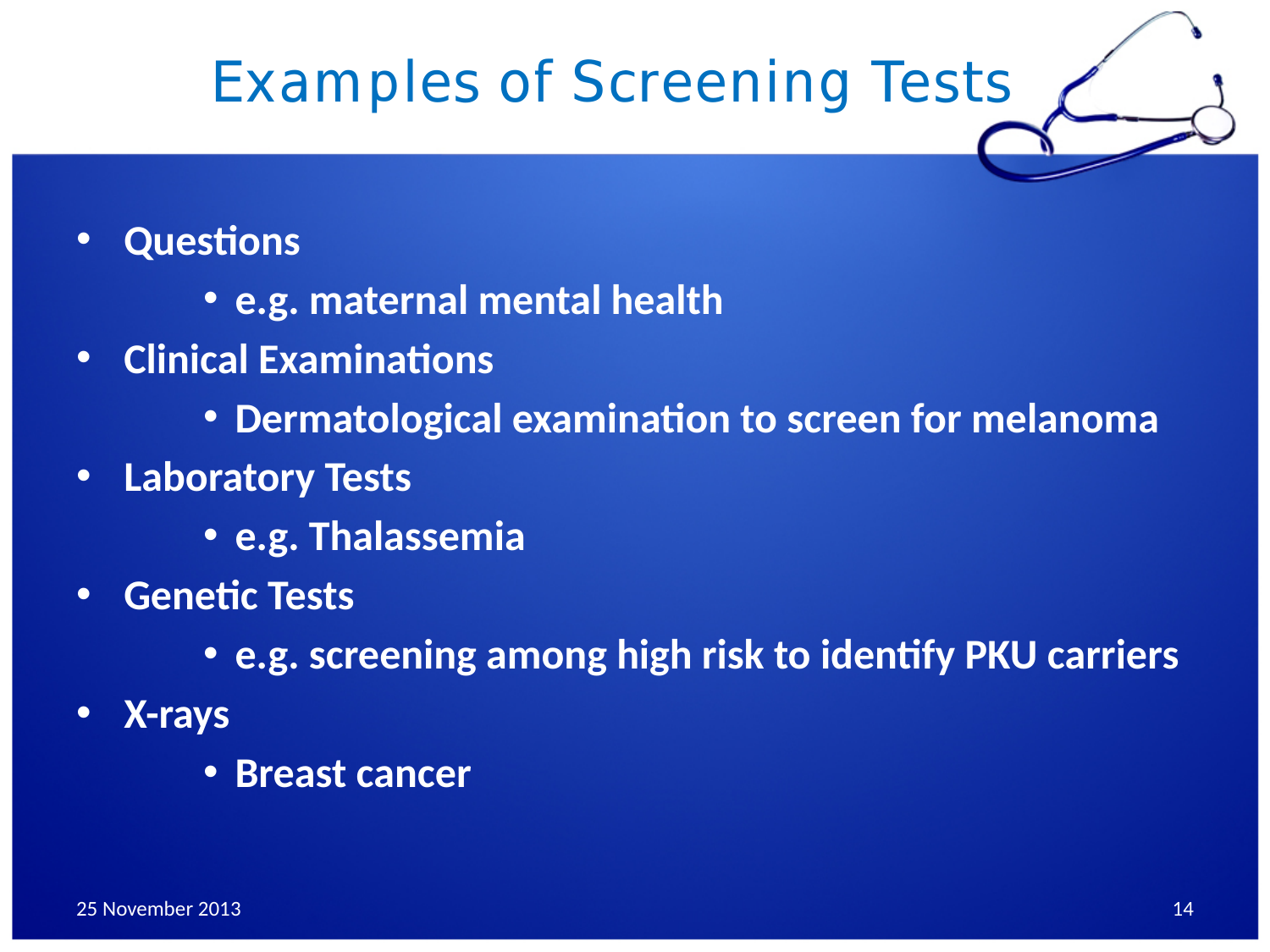

# Examples of Screening Tests
Questions
e.g. maternal mental health
Clinical Examinations
Dermatological examination to screen for melanoma
Laboratory Tests
e.g. Thalassemia
Genetic Tests
e.g. screening among high risk to identify PKU carriers
X-rays
Breast cancer
25 November 2013
14